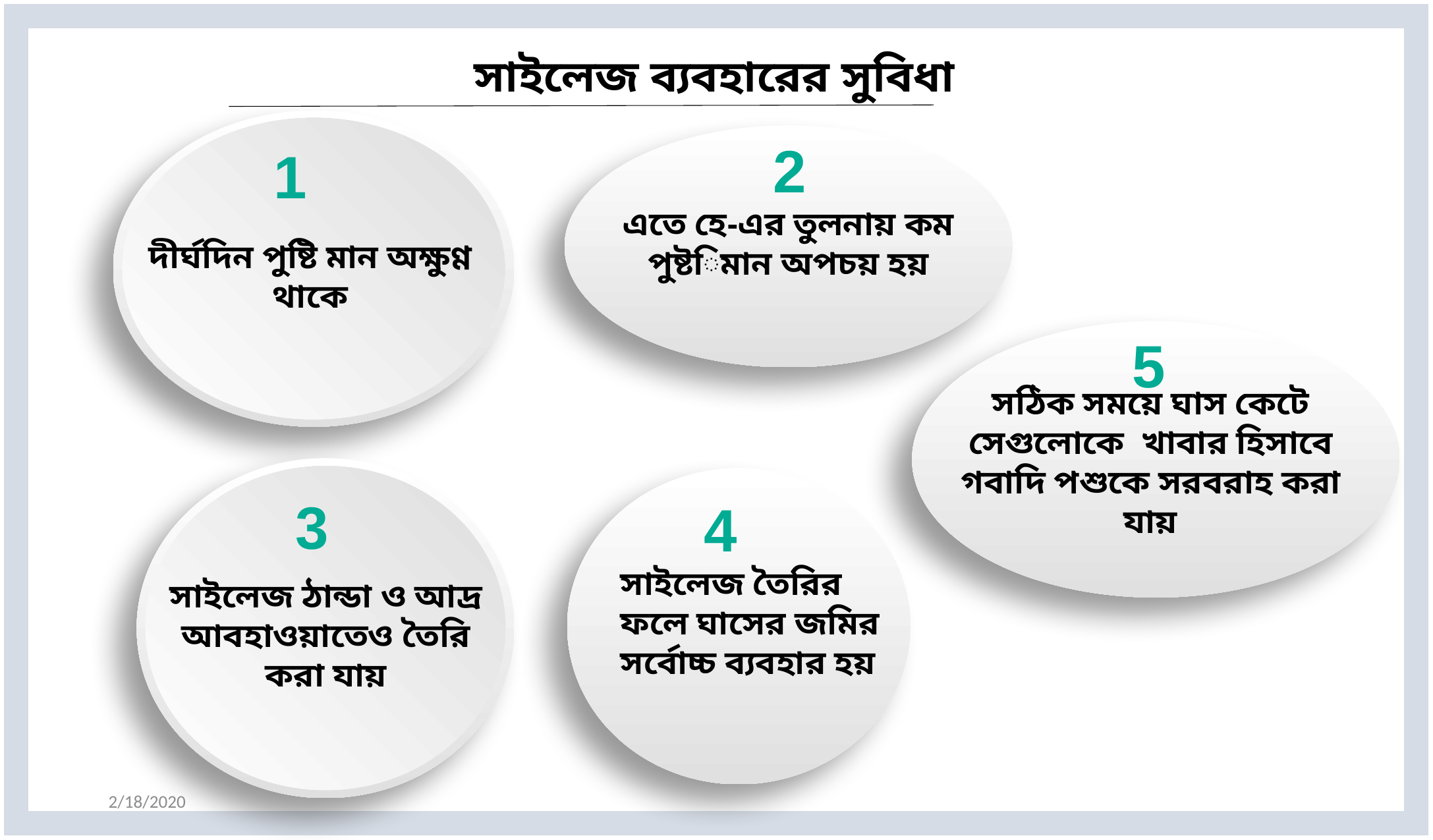

সাইলেজ ব্যবহারের সুবিধা

1
দীর্ঘদিন পুষ্টি মান অক্ষুণ্ণ থাকে

2
এতে হে-এর তুলনায় কম পুষ্টিমান অপচয় হয়

5
সঠিক সময়ে ঘাস কেটে সেগুলোকে  খাবার হিসাবে গবাদি পশুকে সরবরাহ করা যায়

3
সাইলেজ ঠান্ডা ও আদ্র আবহাওয়াতেও তৈরি করা যায়

4
সাইলেজ তৈরির ফলে ঘাসের জমির সর্বোচ্চ ব্যবহার হয়
2/18/2020